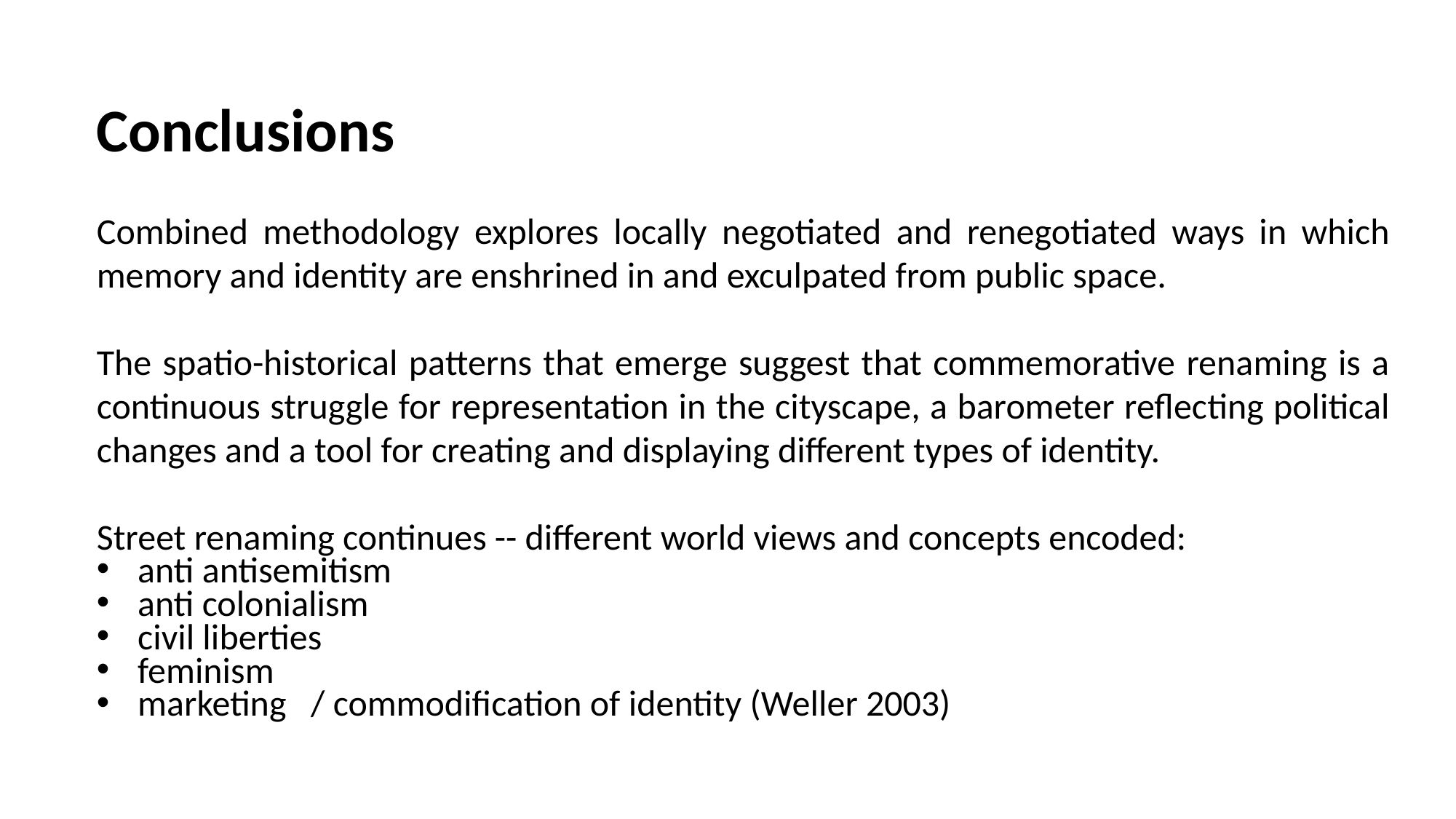

Conclusions
Combined methodology explores locally negotiated and renegotiated ways in which memory and identity are enshrined in and exculpated from public space.

The spatio-historical patterns that emerge suggest that commemorative renaming is a continuous struggle for representation in the cityscape, a barometer reflecting political changes and a tool for creating and displaying different types of identity.

Street renaming continues -- different world views and concepts encoded:
anti antisemitism
anti colonialism
civil liberties
feminism
marketing   / commodification of identity (Weller 2003)